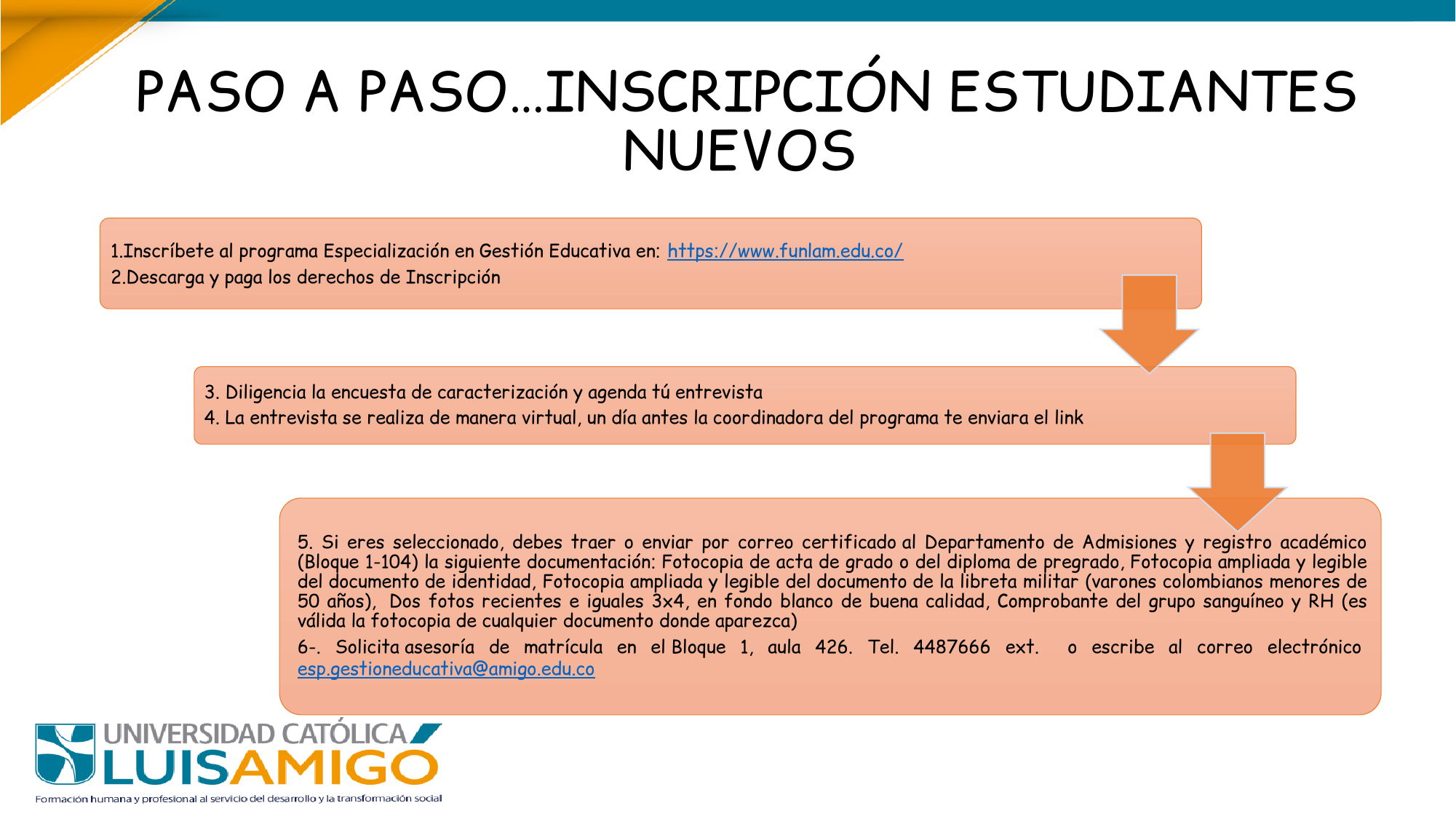

# PASO A PASO…INSCRIPCIÓN ESTUDIANTES NUEVOS
1.Inscríbete al programa Especialización en Gestión Educativa en: https://www.funlam.edu.co/
2.Descarga y paga los derechos de Inscripción
3. Diligencia la encuesta de caracterización y agenda tú entrevista
4. La entrevista se realiza de manera virtual, un día antes la coordinadora del programa te enviara el link
5. Si eres seleccionado, debes traer o enviar por correo certificado al Departamento de Admisiones y registro académico (Bloque 1-104) la siguiente documentación: Fotocopia de acta de grado o del diploma de pregrado, Fotocopia ampliada y legible del documento de identidad, Fotocopia ampliada y legible del documento de la libreta militar (varones colombianos menores de 50 años),  Dos fotos recientes e iguales 3x4, en fondo blanco de buena calidad, Comprobante del grupo sanguíneo y RH (es válida la fotocopia de cualquier documento donde aparezca)
6-. Solicita asesoría de matrícula en el Bloque 1, aula 426. Tel. 4487666 ext.  o escribe al correo electrónico esp.gestioneducativa@amigo.edu.co